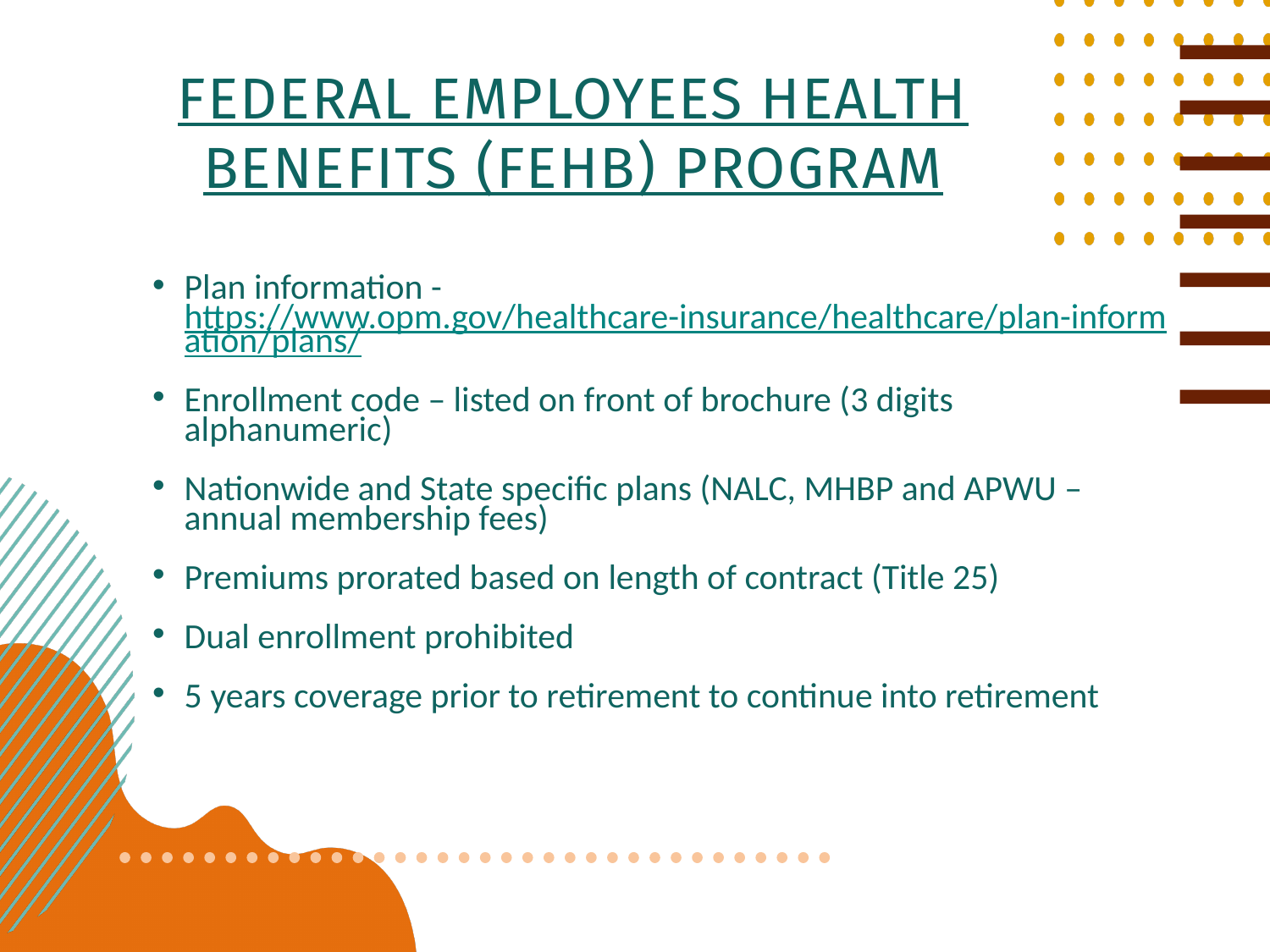

Federal employees health benefits (fehb) program
Plan information - https://www.opm.gov/healthcare-insurance/healthcare/plan-information/plans/

Enrollment code – listed on front of brochure (3 digits alphanumeric)

Nationwide and State specific plans (NALC, MHBP and APWU – annual membership fees)

Premiums prorated based on length of contract (Title 25)

Dual enrollment prohibited

5 years coverage prior to retirement to continue into retirement